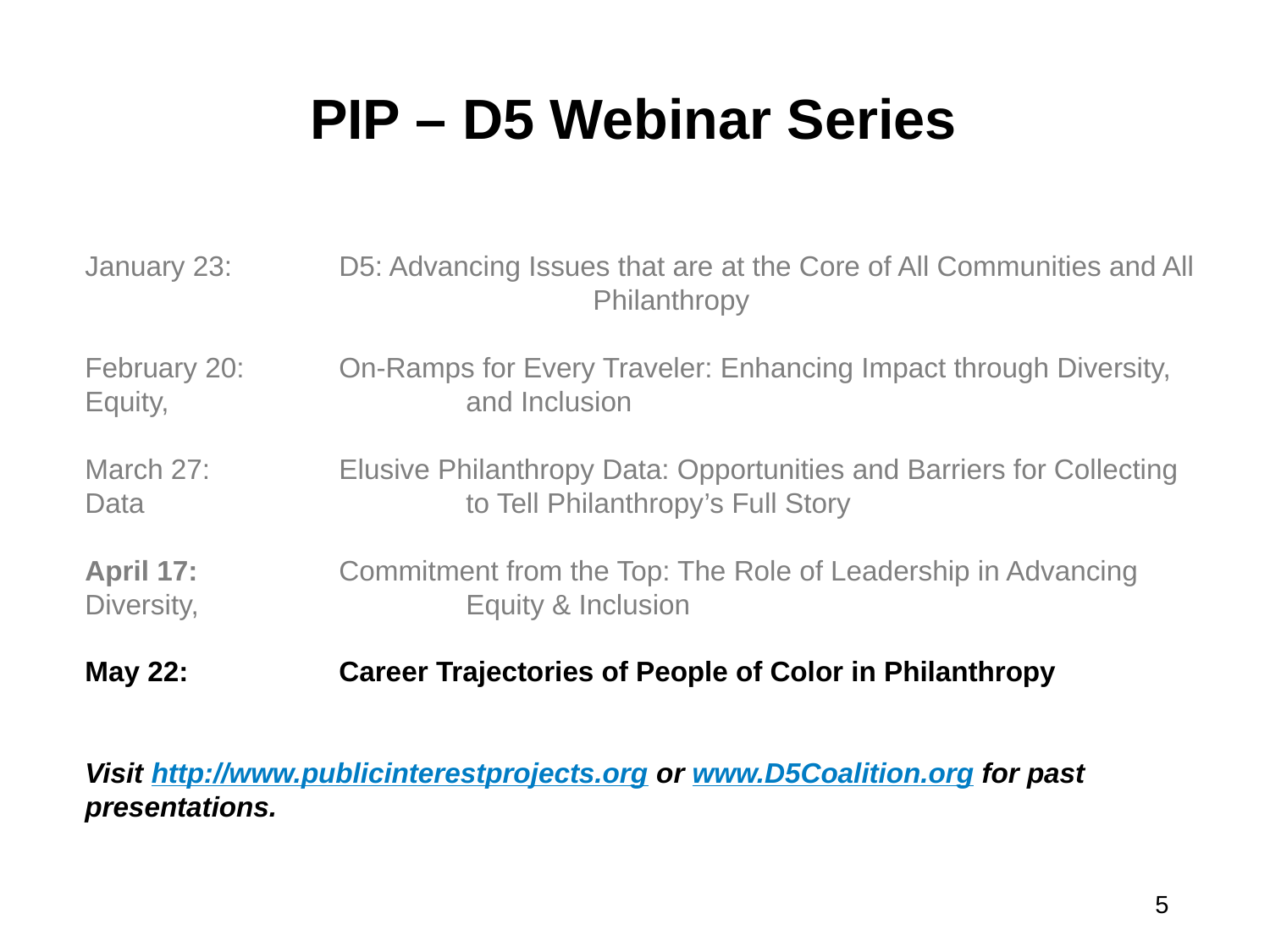

PIP – D5 Webinar Series

January 23: 	D5: Advancing Issues that are at the Core of All Communities and All 				Philanthropy

February 20: 	On-Ramps for Every Traveler: Enhancing Impact through Diversity, Equity, 			and Inclusion

March 27: 	Elusive Philanthropy Data: Opportunities and Barriers for Collecting Data 			to Tell Philanthropy’s Full Story

April 17: 		Commitment from the Top: The Role of Leadership in Advancing Diversity, 			Equity & Inclusion

May 22: 		Career Trajectories of People of Color in Philanthropy

Visit http://www.publicinterestprojects.org or www.D5Coalition.org for past presentations.

5